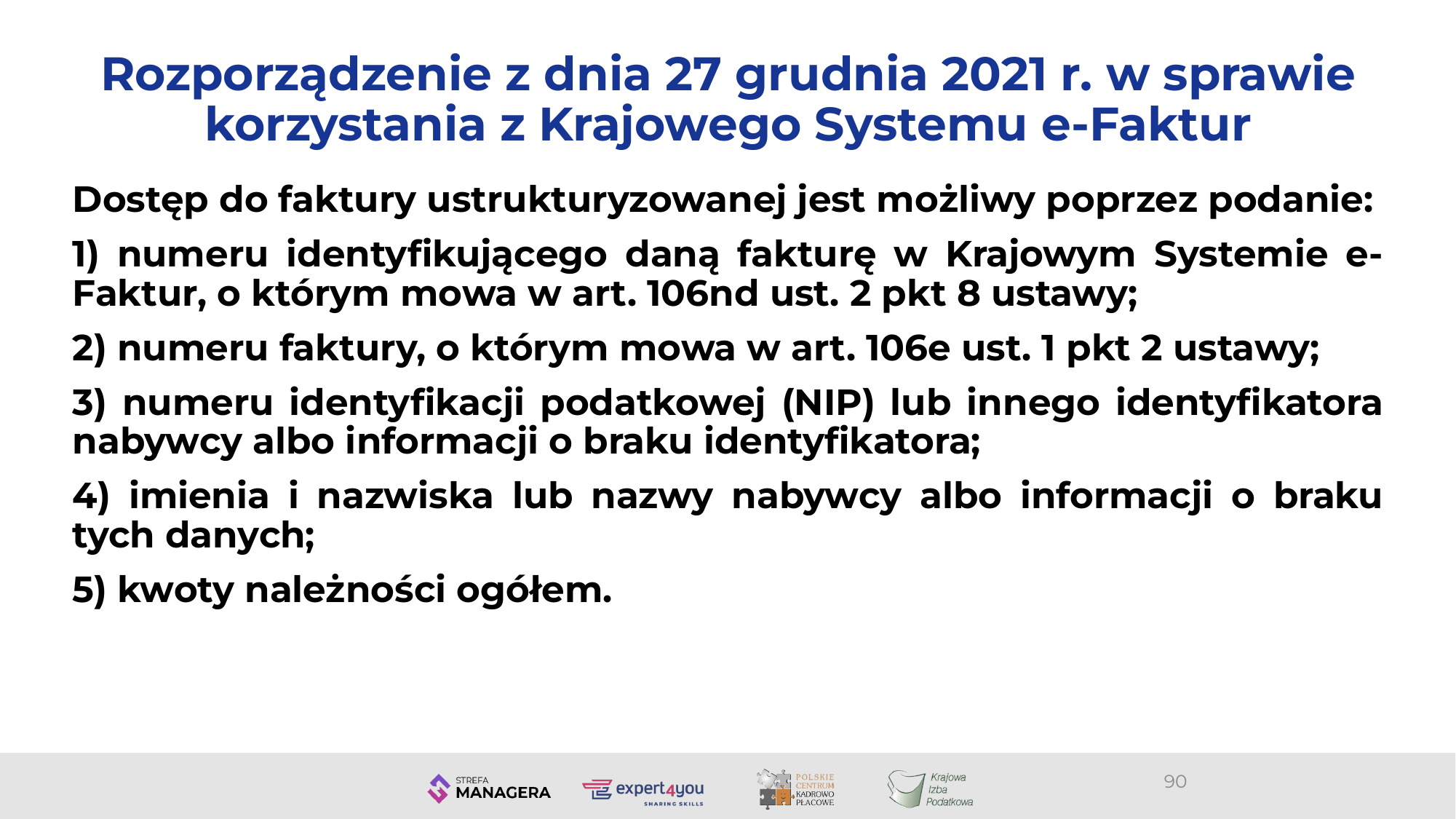

# Rozporządzenie z dnia 27 grudnia 2021 r. w sprawie korzystania z Krajowego Systemu e-Faktur
Dostęp do faktury ustrukturyzowanej jest możliwy poprzez podanie:
1) numeru identyfikującego daną fakturę w Krajowym Systemie e-Faktur, o którym mowa w art. 106nd ust. 2 pkt 8 ustawy;
2) numeru faktury, o którym mowa w art. 106e ust. 1 pkt 2 ustawy;
3) numeru identyfikacji podatkowej (NIP) lub innego identyfikatora nabywcy albo informacji o braku identyfikatora;
4) imienia i nazwiska lub nazwy nabywcy albo informacji o braku tych danych;
5) kwoty należności ogółem.
90